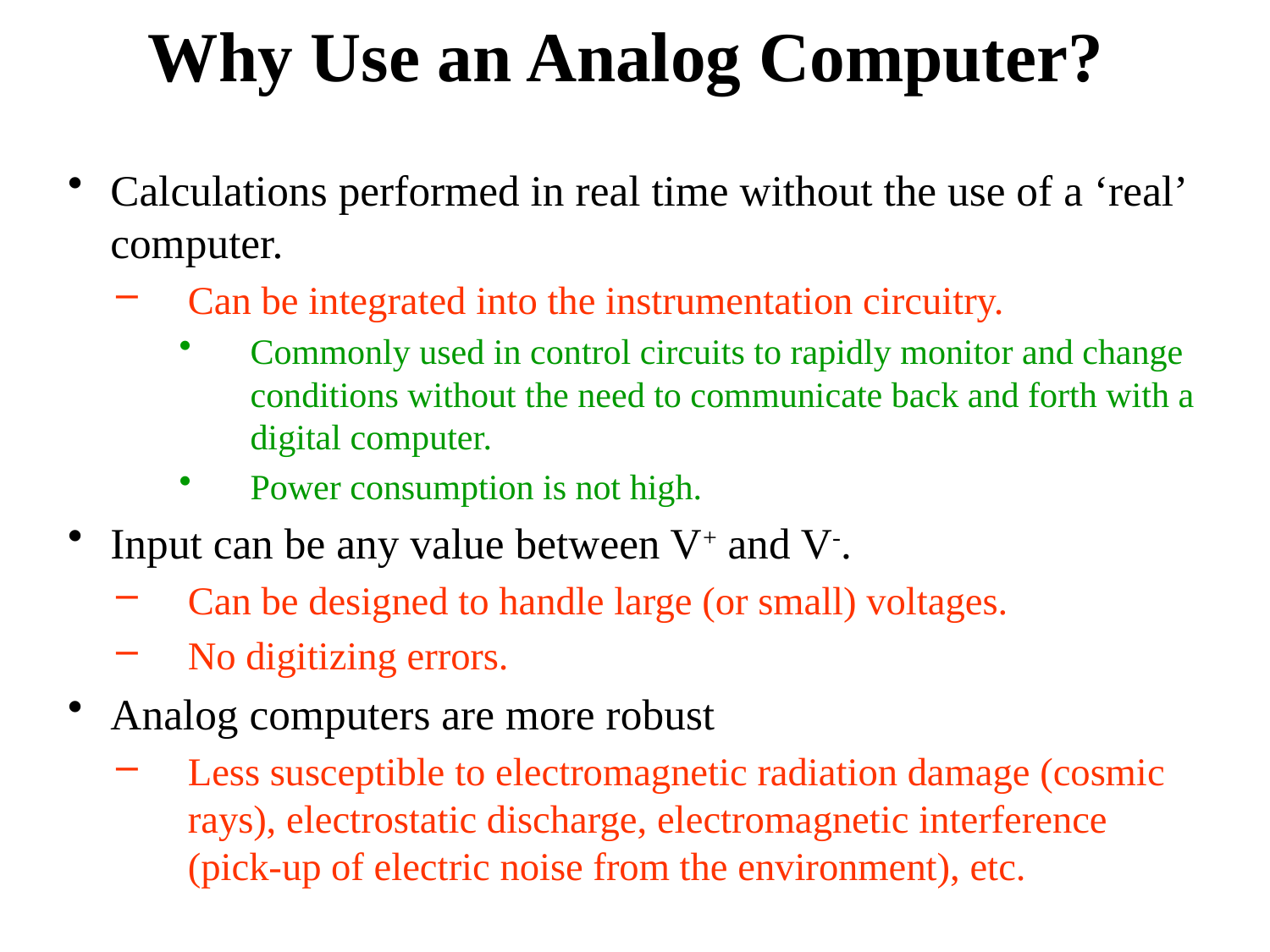

# Why Use an Analog Computer?
Calculations performed in real time without the use of a ‘real’ computer.
Can be integrated into the instrumentation circuitry.
Commonly used in control circuits to rapidly monitor and change conditions without the need to communicate back and forth with a digital computer.
Power consumption is not high.
Input can be any value between V+ and V-.
Can be designed to handle large (or small) voltages.
No digitizing errors.
Analog computers are more robust
Less susceptible to electromagnetic radiation damage (cosmic rays), electrostatic discharge, electromagnetic interference (pick-up of electric noise from the environment), etc.